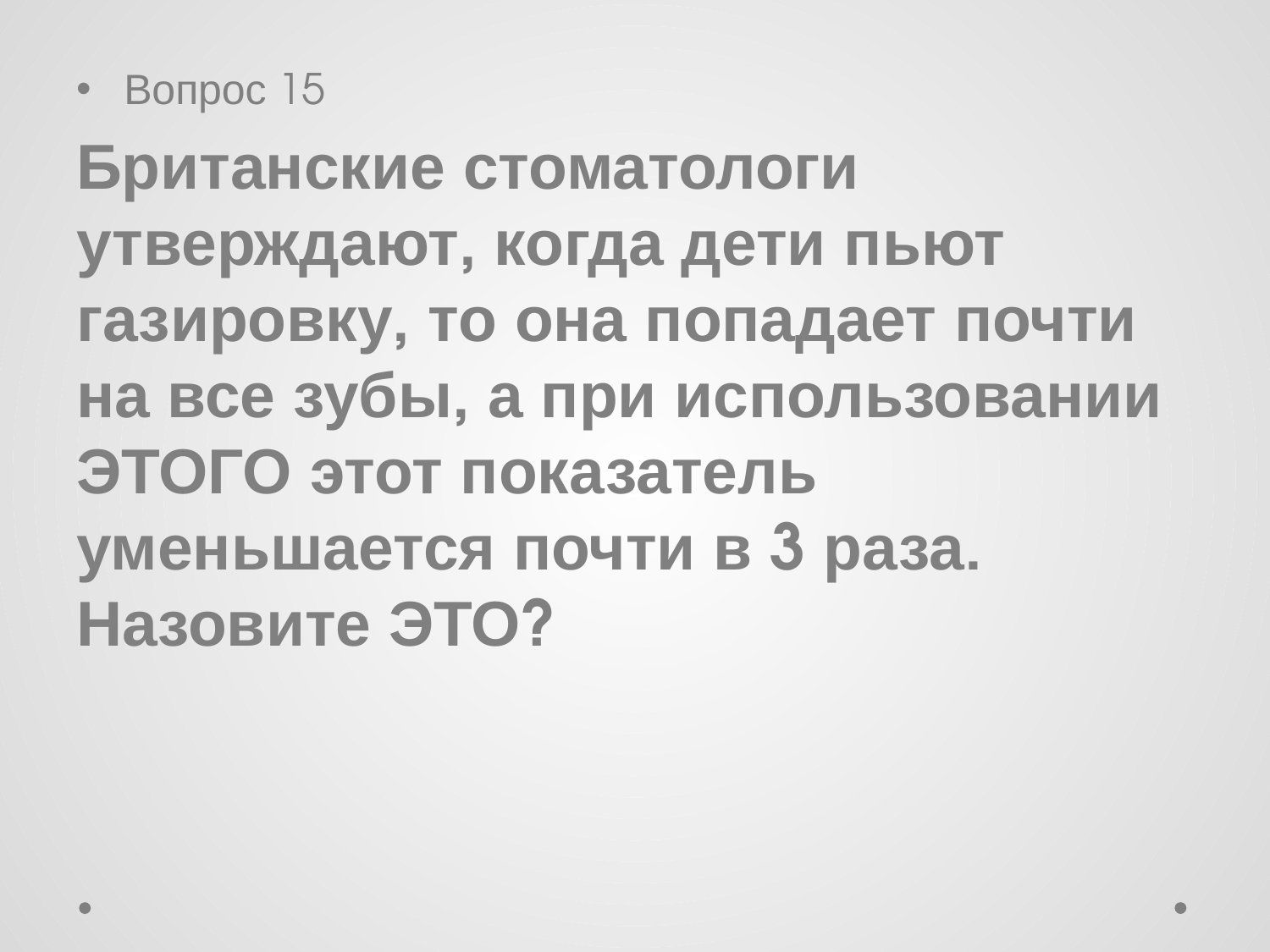

Вопрос 15
Британские стоматологи утверждают, когда дети пьют газировку, то она попадает почти на все зубы, а при использовании ЭТОГО этот показатель уменьшается почти в 3 раза. Назовите ЭТО?